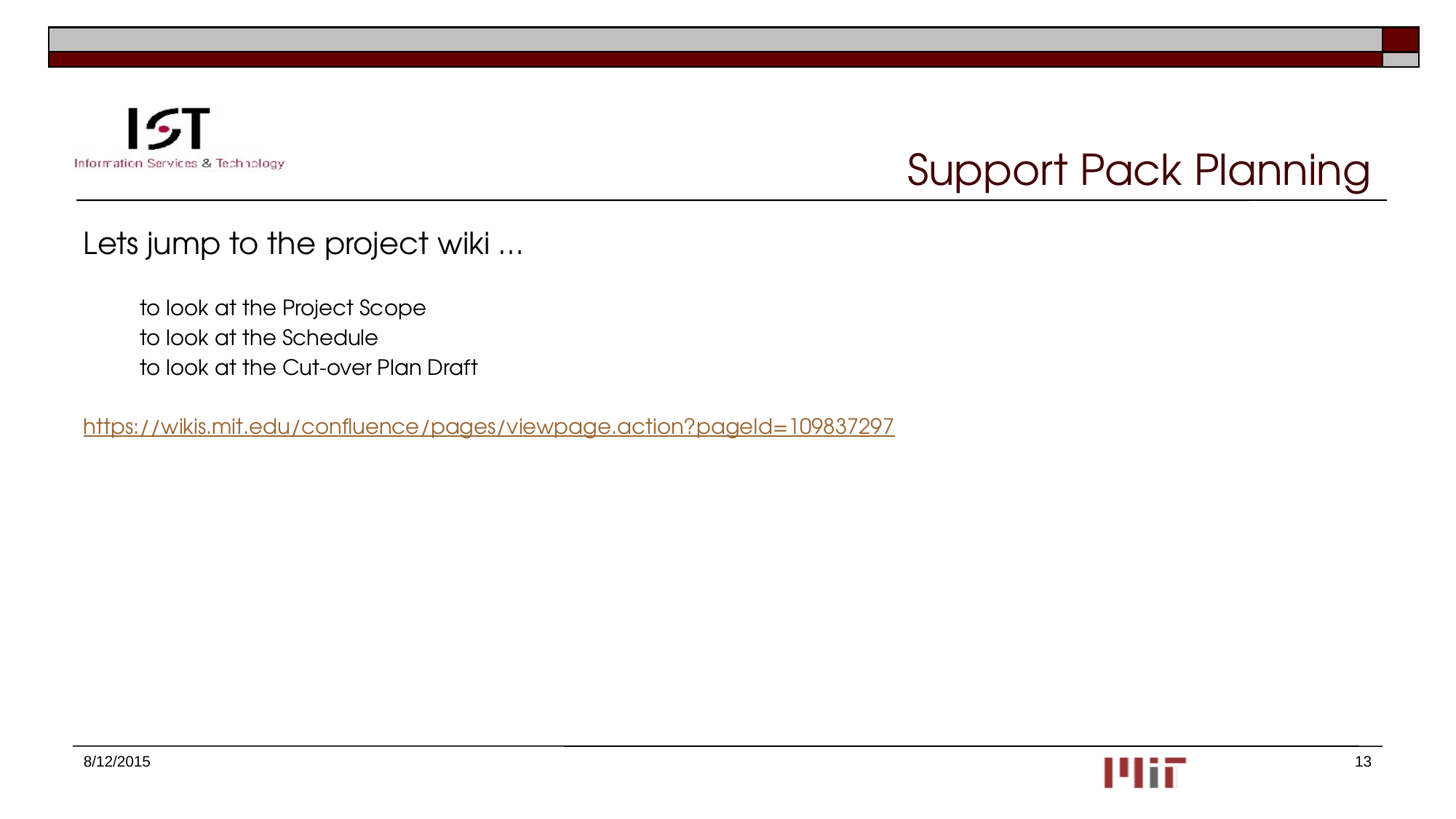

# Support Pack Planning
Lets jump to the project wiki …

	to look at the Project Scope
	to look at the Schedule
	to look at the Cut-over Plan Draft

https://wikis.mit.edu/confluence/pages/viewpage.action?pageId=109837297

8/12/2015
13